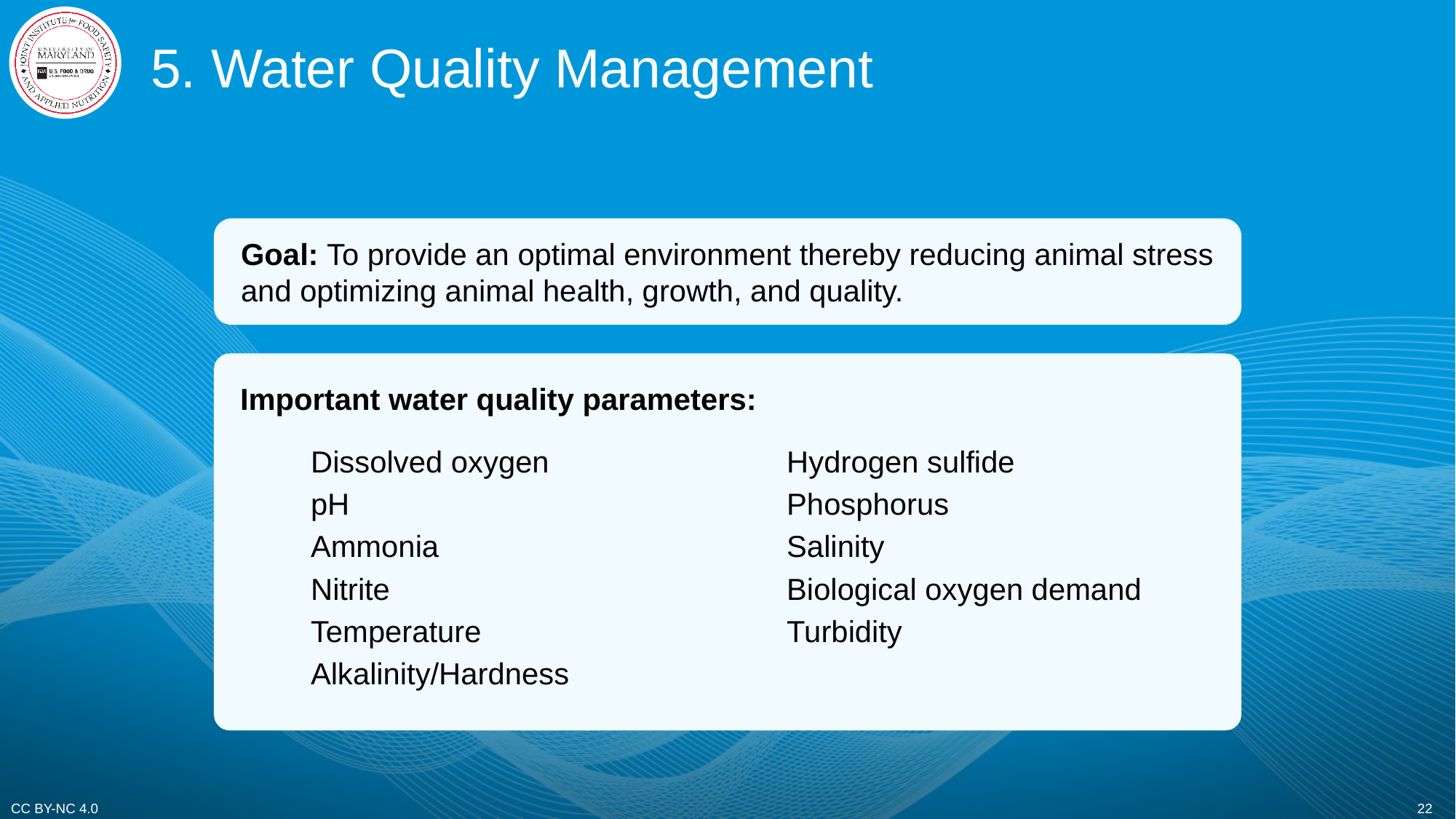

# 5. Water Quality Management
Goal: To provide an optimal environment thereby reducing animal stress and optimizing animal health, growth, and quality.
Important water quality parameters:
Hydrogen sulfide
Phosphorus
Salinity
Biological oxygen demand
Turbidity
Dissolved oxygen
pH
Ammonia
Nitrite
Temperature
Alkalinity/Hardness
Hydrogen sulfide
Phosphorus
Salinity
Biological oxygen demand
Turbidity
22